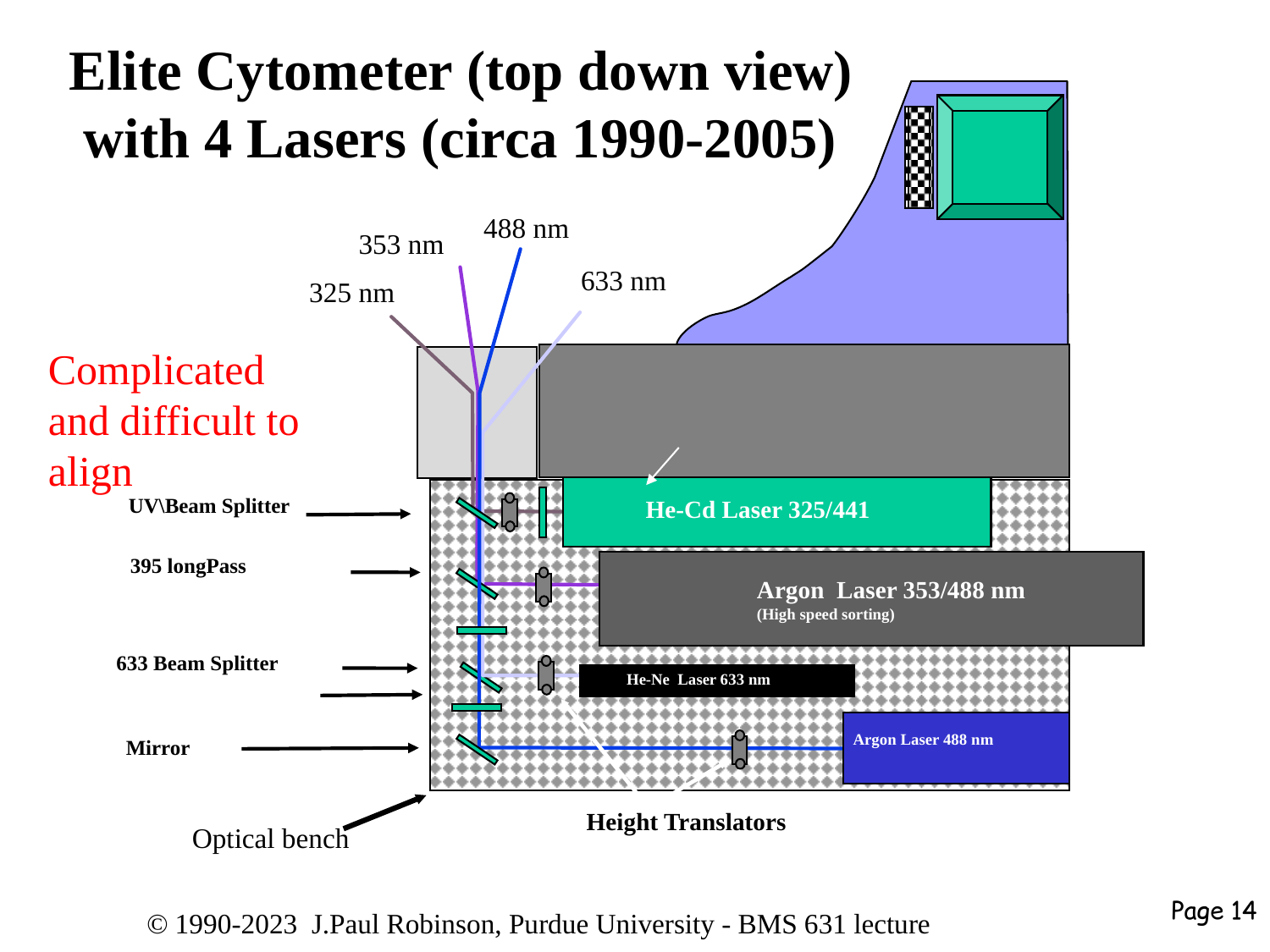

Elite Cytometer (top down view)
 with 4 Lasers (circa 1990-2005)

488 nm
353 nm

633 nm

325 nm

Complicated
and difficult to align

He-Cd Laser 325/441

UV\Beam Splitter

395 longPass

Argon  Laser 353/488 nm
(High speed sorting)

633 Beam Splitter

He-Ne  Laser 633 nm

Argon Laser 488 nm
Mirror

Height Translators
Optical bench
Page 14